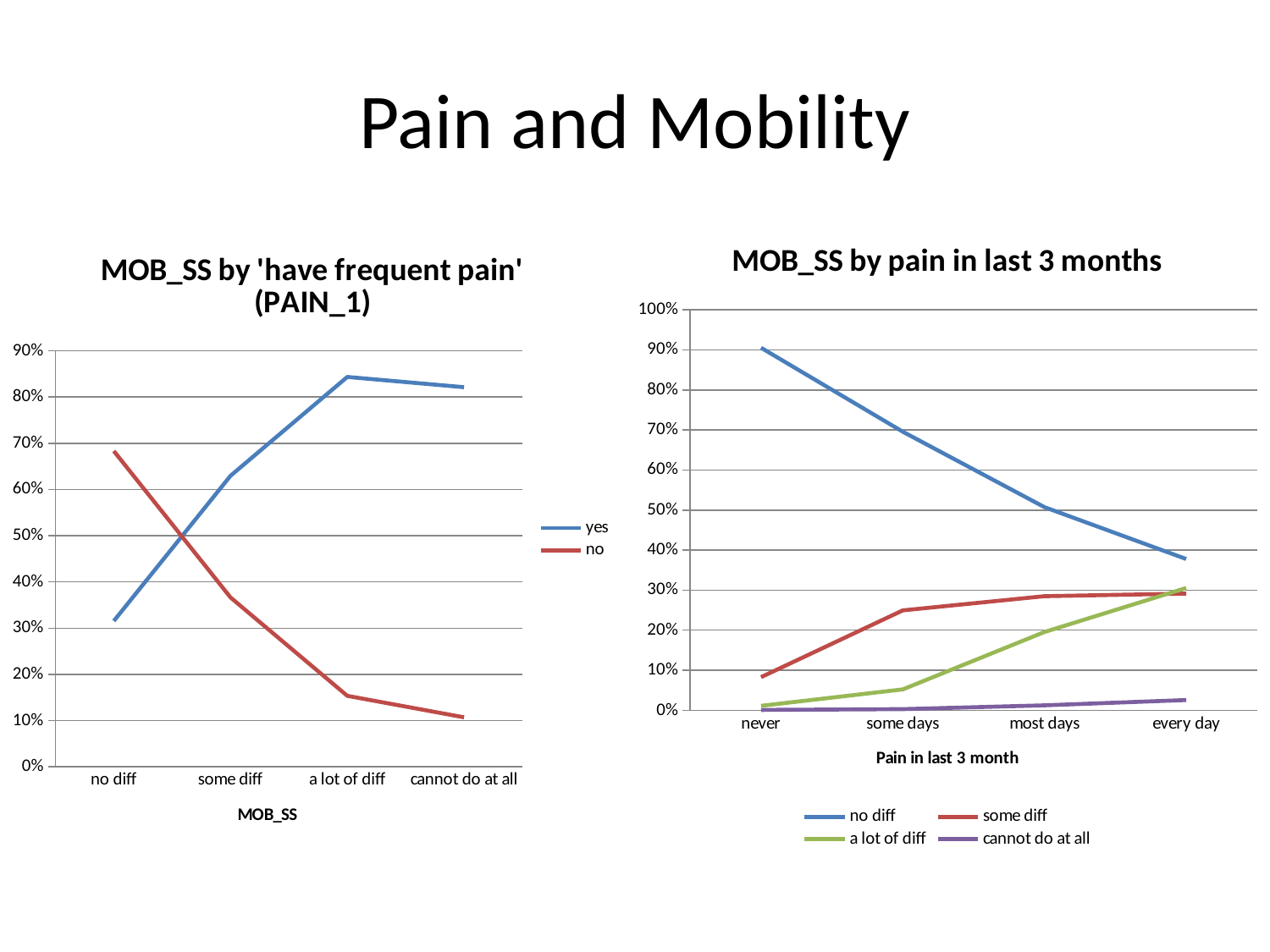

# Pain and Mobility

### Chart: MOB_SS by pain in last 3 months

| Category | no diff | some diff | a lot of diff | cannot do at all |
|---|---|---|---|---|
| never | 0.9051646028390214 | 0.08275445484747818 | 0.011174871639987944 | 0.0009060706735125358 |
| some days | 0.6955050749154181 | 0.24939584340261006 | 0.052199130014499794 | 0.0028999516674722103 |
| most days | 0.5072765072765073 | 0.28482328482328506 | 0.19542619542619558 | 0.012474012474012475 |
| every day | 0.37762237762237805 | 0.29137529137529183 | 0.30536130536130557 | 0.025641025641025668 |

### Chart: MOB_SS by 'have frequent pain' (PAIN_1)

| Category | yes | no |
|---|---|---|
| no diff | 0.31560502989074446 | 0.6833642547928263 |
| some diff | 0.629839471199245 | 0.36638338054768693 |
| a lot of diff | 0.8436657681940705 | 0.15363881401617263 |
| cannot do at all | 0.821428571428572 | 0.10714285714285714 |